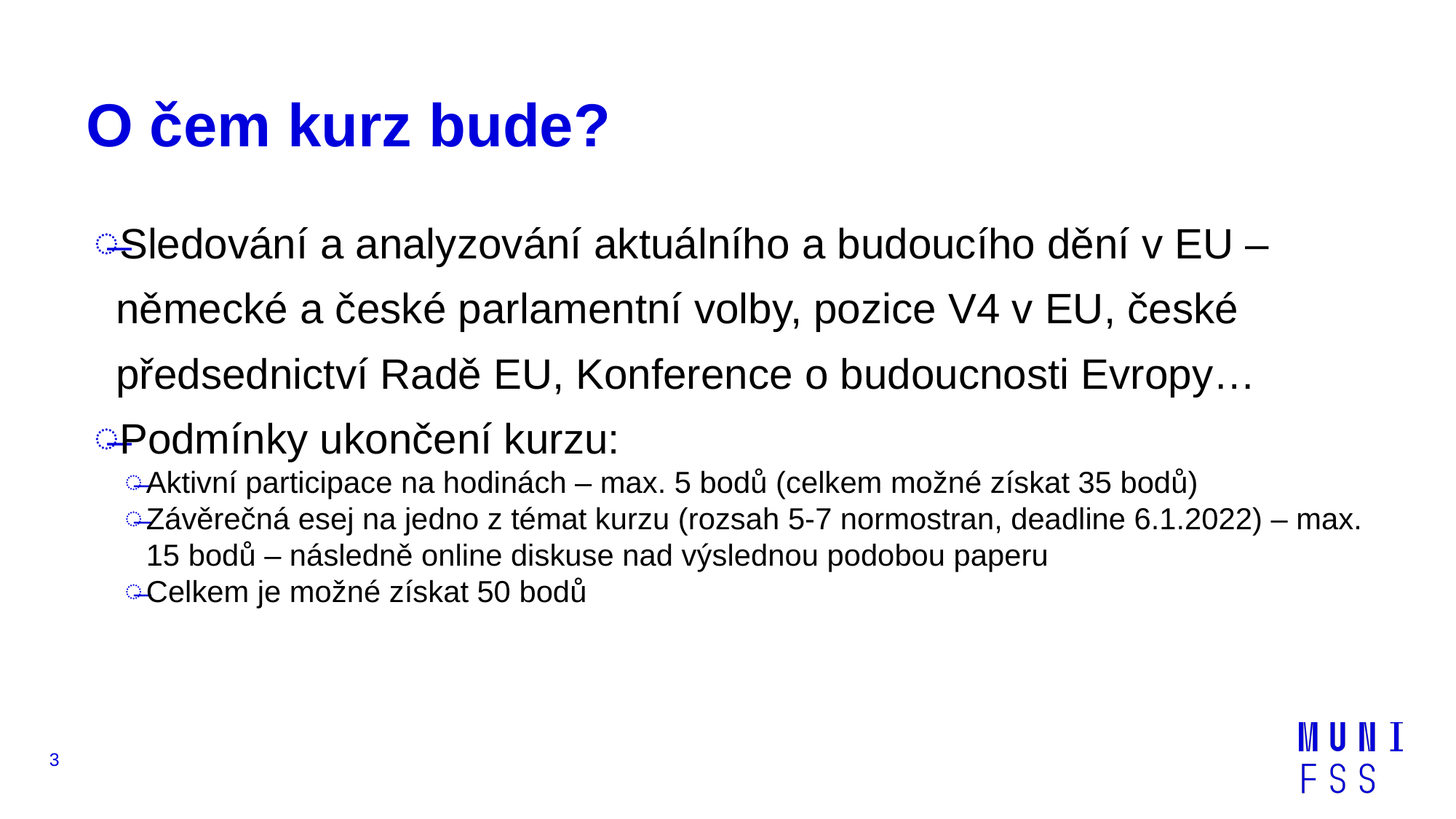

# O čem kurz bude?
Sledování a analyzování aktuálního a budoucího dění v EU – německé a české parlamentní volby, pozice V4 v EU, české předsednictví Radě EU, Konference o budoucnosti Evropy…
Podmínky ukončení kurzu:
Aktivní participace na hodinách – max. 5 bodů (celkem možné získat 35 bodů)
Závěrečná esej na jedno z témat kurzu (rozsah 5-7 normostran, deadline 6.1.2022) – max. 15 bodů – následně online diskuse nad výslednou podobou paperu
Celkem je možné získat 50 bodů

3